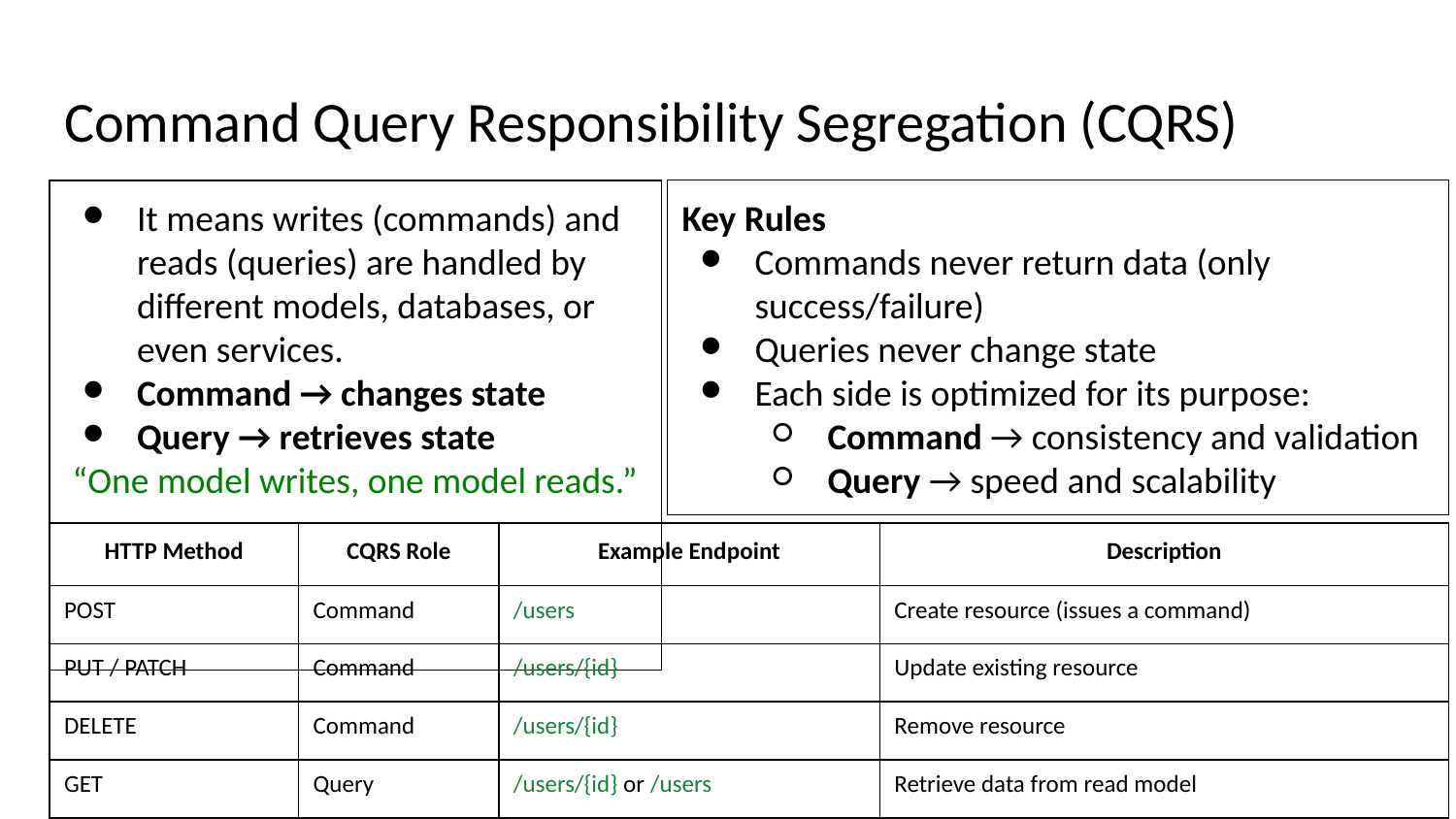

# Command Query Responsibility Segregation (CQRS)
It means writes (commands) and reads (queries) are handled by different models, databases, or even services.
Command → changes state
Query → retrieves state
 “One model writes, one model reads.”
Key Rules
Commands never return data (only success/failure)
Queries never change state
Each side is optimized for its purpose:
Command → consistency and validation
Query → speed and scalability
| HTTP Method | CQRS Role | Example Endpoint | Description |
| --- | --- | --- | --- |
| POST | Command | /users | Create resource (issues a command) |
| PUT / PATCH | Command | /users/{id} | Update existing resource |
| DELETE | Command | /users/{id} | Remove resource |
| GET | Query | /users/{id} or /users | Retrieve data from read model |